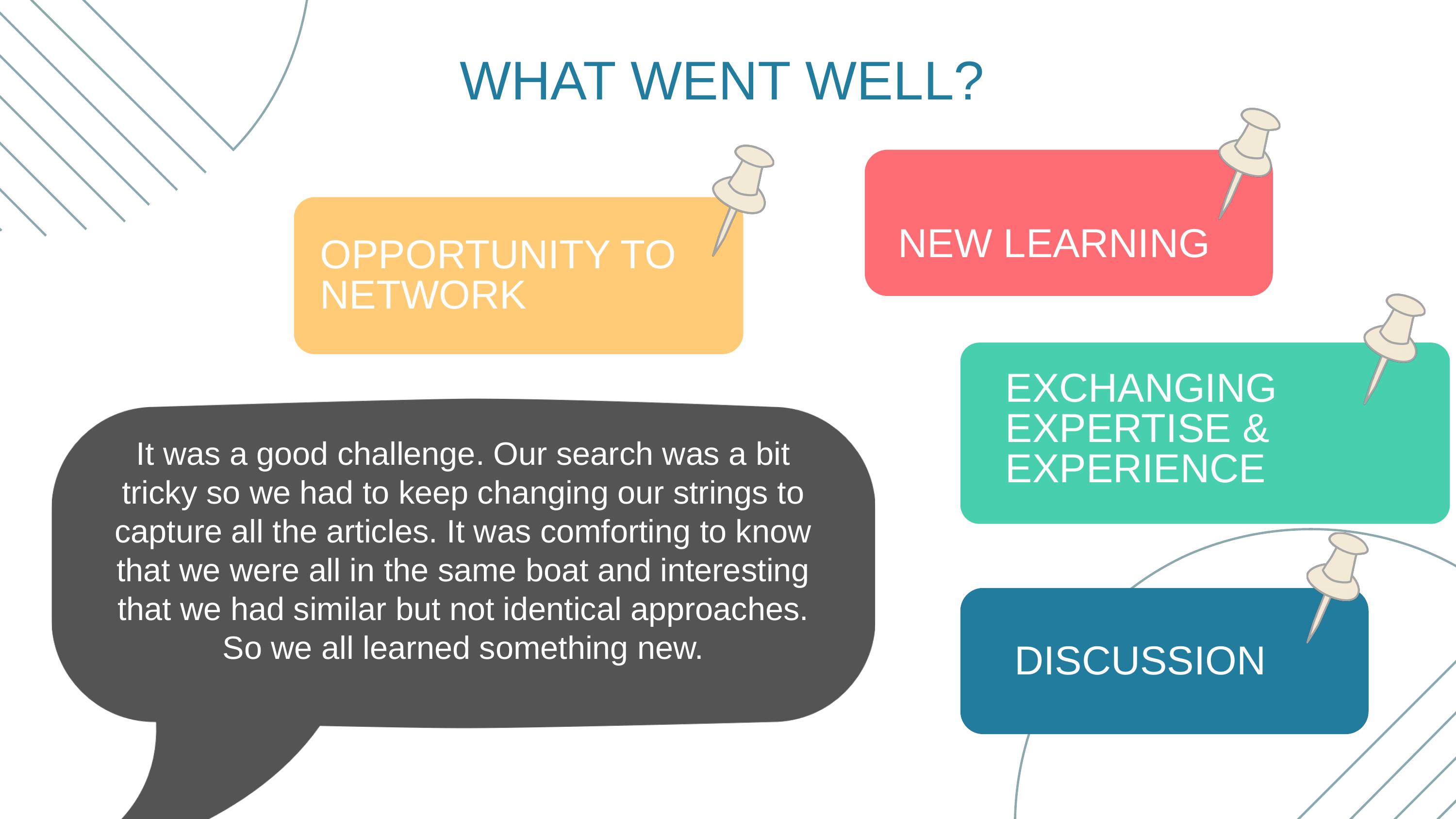

WHAT WENT WELL?

NEW LEARNING
OPPORTUNITY TO NETWORK

EXCHANGING EXPERTISE & EXPERIENCE

It was a good challenge. Our search was a bit tricky so we had to keep changing our strings to capture all the articles. It was comforting to know that we were all in the same boat and interesting that we had similar but not identical approaches. So we all learned something new.

DISCUSSION